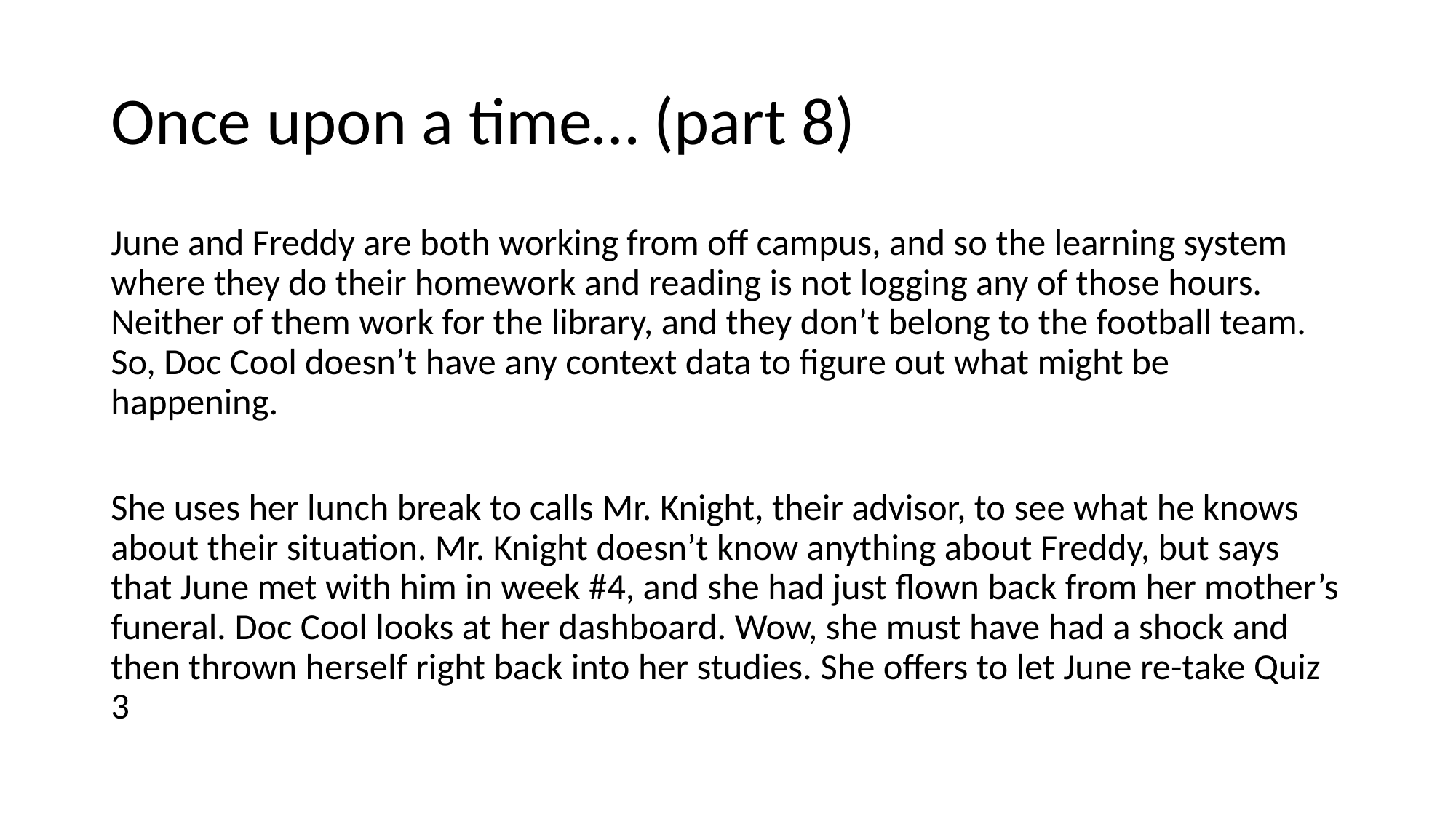

# Once upon a time… (part 8)
June and Freddy are both working from off campus, and so the learning system where they do their homework and reading is not logging any of those hours.  Neither of them work for the library, and they don’t belong to the football team. So, Doc Cool doesn’t have any context data to figure out what might be happening.

She uses her lunch break to calls Mr. Knight, their advisor, to see what he knows about their situation. Mr. Knight doesn’t know anything about Freddy, but says that June met with him in week #4, and she had just flown back from her mother’s funeral. Doc Cool looks at her dashboard. Wow, she must have had a shock and then thrown herself right back into her studies. She offers to let June re-take Quiz 3